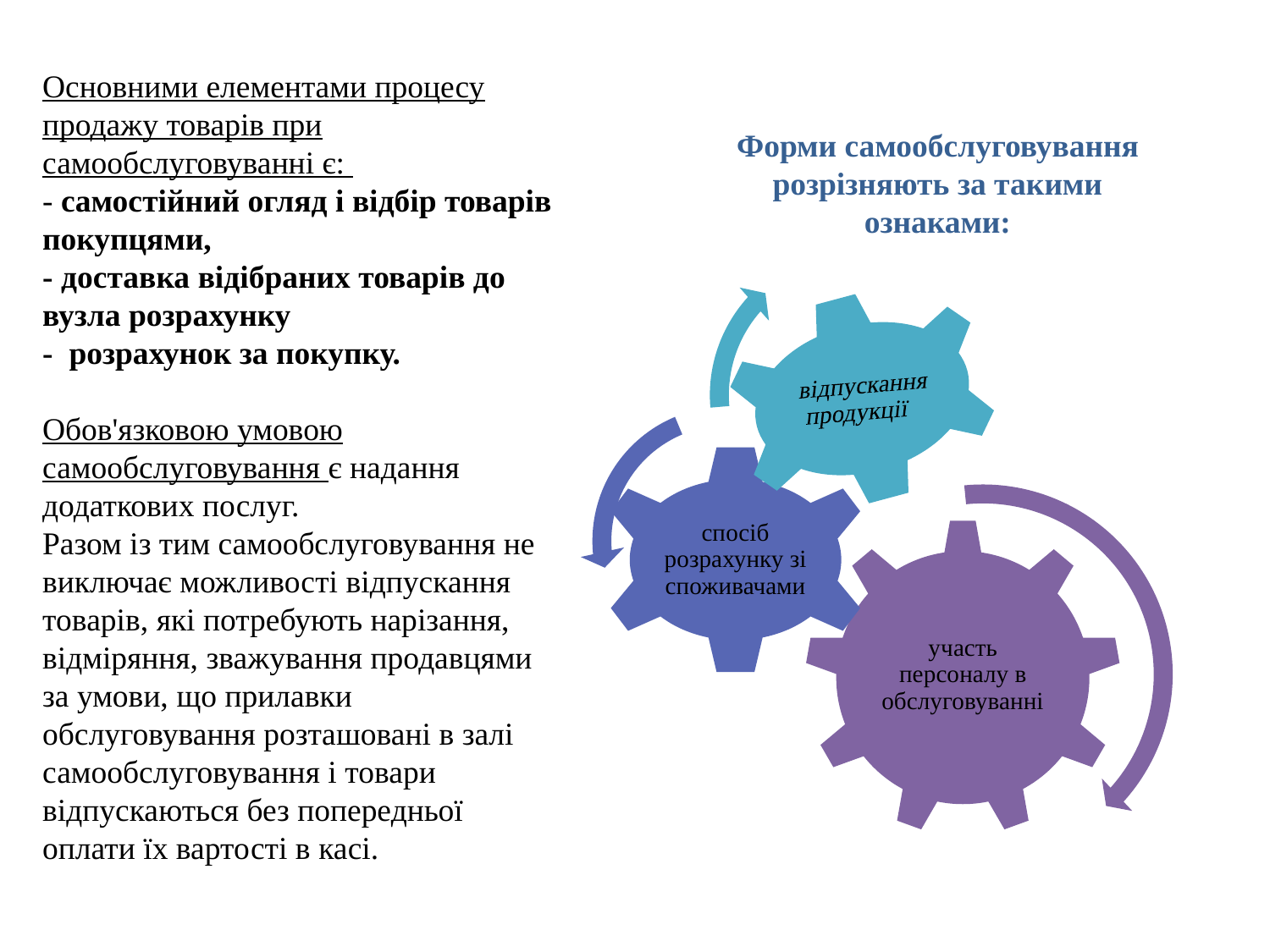

# Основними елементами процесу продажу товарів при самообслуговуванні є: - самостійний огляд і відбір товарів покупцями, - доставка відібраних товарів до вузла розрахунку -  розрахунок за покупку. Обов'язковою умовою самообслуговування є надання додаткових послуг. Разом із тим самообслуговування не виключає можливості відпускання товарів, які потребують нарізання, відміряння, зважування продавцями за умови, що прилавки обслуговування розташовані в залі самообслуговування і товари відпускаються без попередньої оплати їх вартості в касі.
Форми самообслуговування розрізняють за такими ознаками:
участь персоналу в обслуговуванні
спосіб розрахунку зі споживачами
відпускання продукції